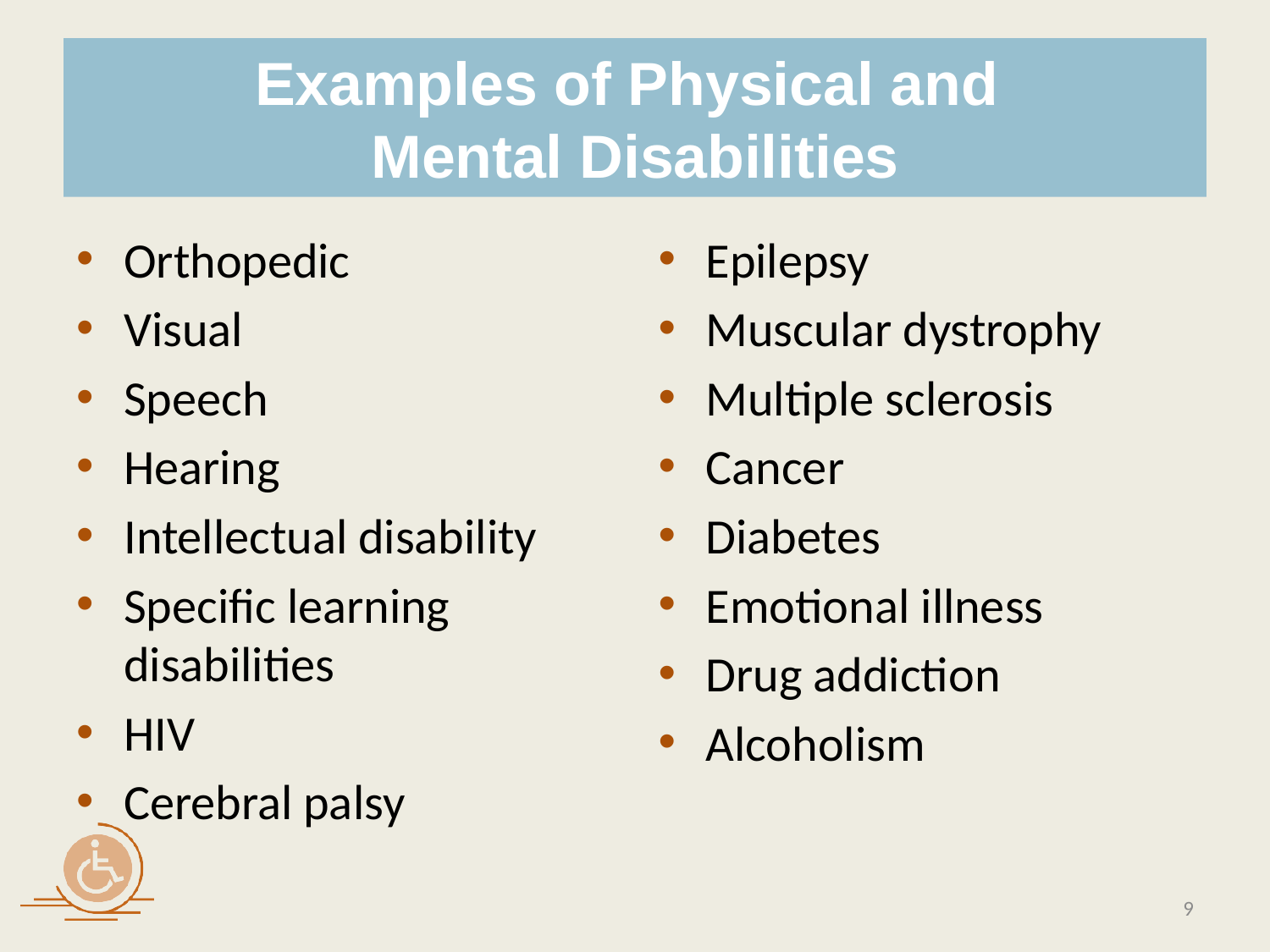

# Examples of Physical and Mental Disabilities
Orthopedic
Visual
Speech
Hearing
Intellectual disability
Specific learning disabilities
HIV
Cerebral palsy
Epilepsy
Muscular dystrophy
Multiple sclerosis
Cancer
Diabetes
Emotional illness
Drug addiction
Alcoholism
9